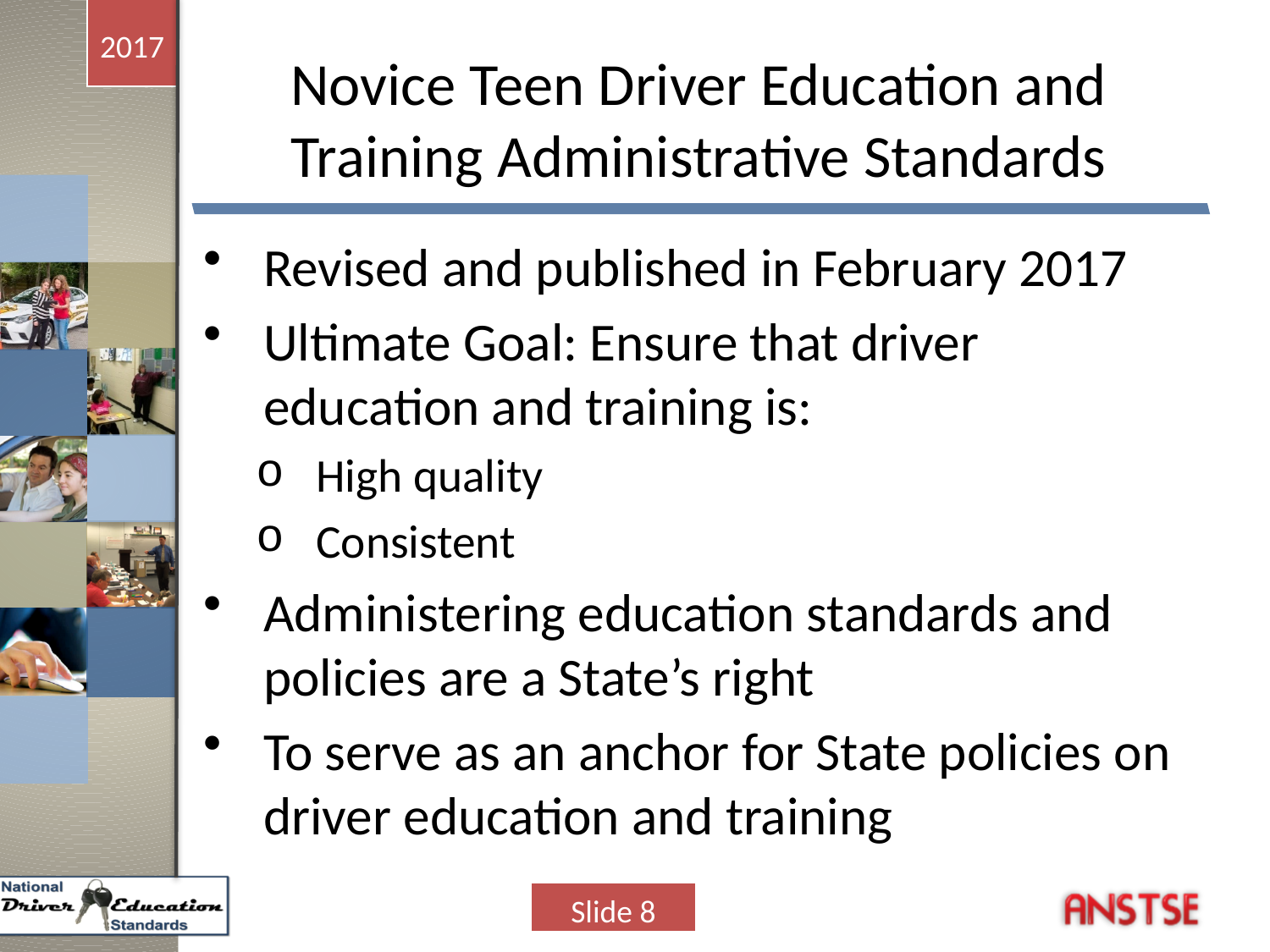

# Novice Teen Driver Education and Training Administrative Standards
Revised and published in February 2017
Ultimate Goal: Ensure that driver education and training is:
High quality
Consistent
Administering education standards and policies are a State’s right
To serve as an anchor for State policies on driver education and training